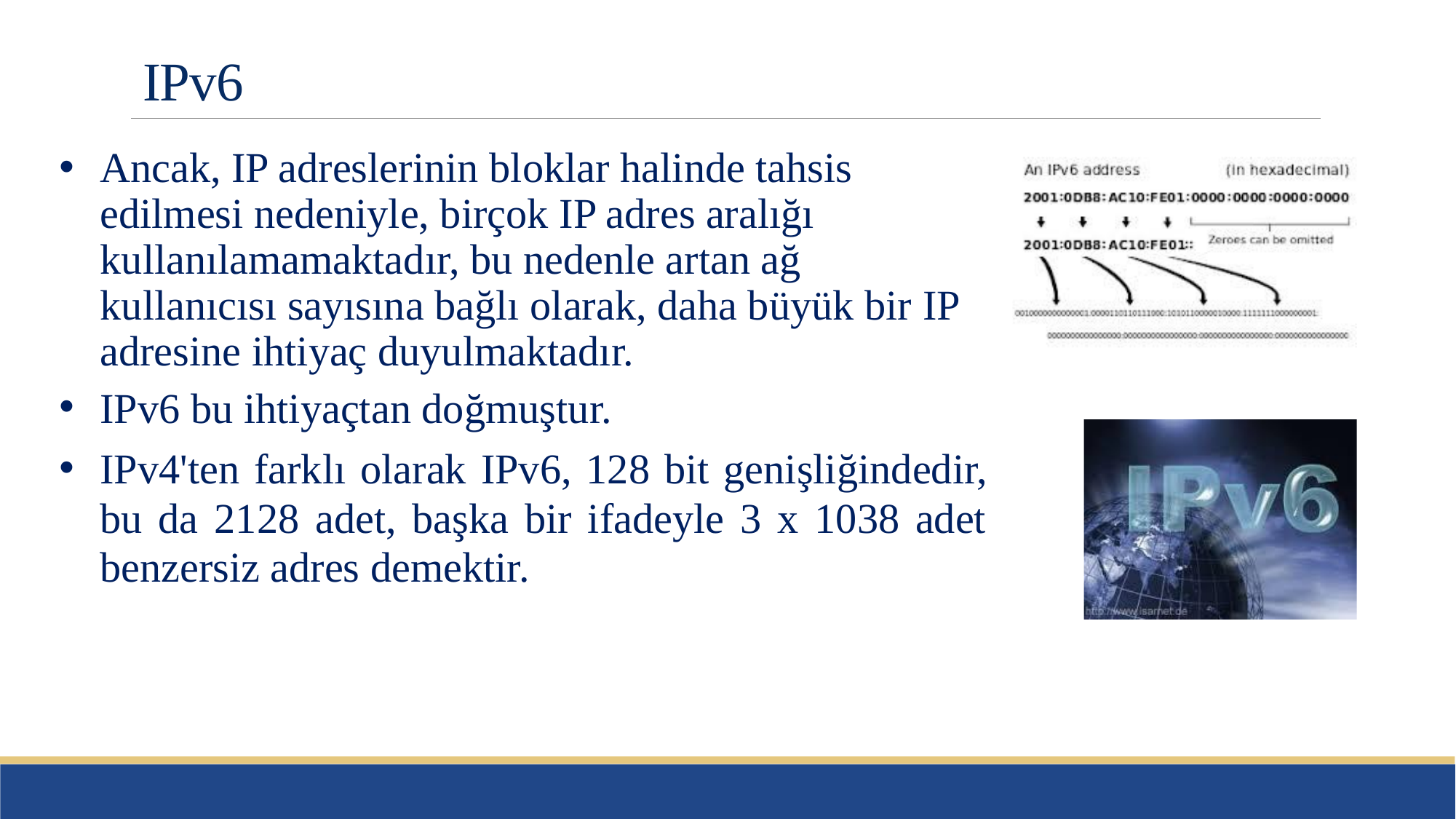

# IPv6
Ancak, IP adreslerinin bloklar halinde tahsis  edilmesi nedeniyle, birçok IP adres aralığı  kullanılamamaktadır, bu nedenle artan ağ  kullanıcısı sayısına bağlı olarak, daha büyük bir IP  adresine ihtiyaç duyulmaktadır.
IPv6 bu ihtiyaçtan doğmuştur.
IPv4'ten farklı olarak IPv6, 128 bit genişliğindedir,  bu da 2128 adet, başka bir ifadeyle 3 x 1038 adet  benzersiz adres demektir.